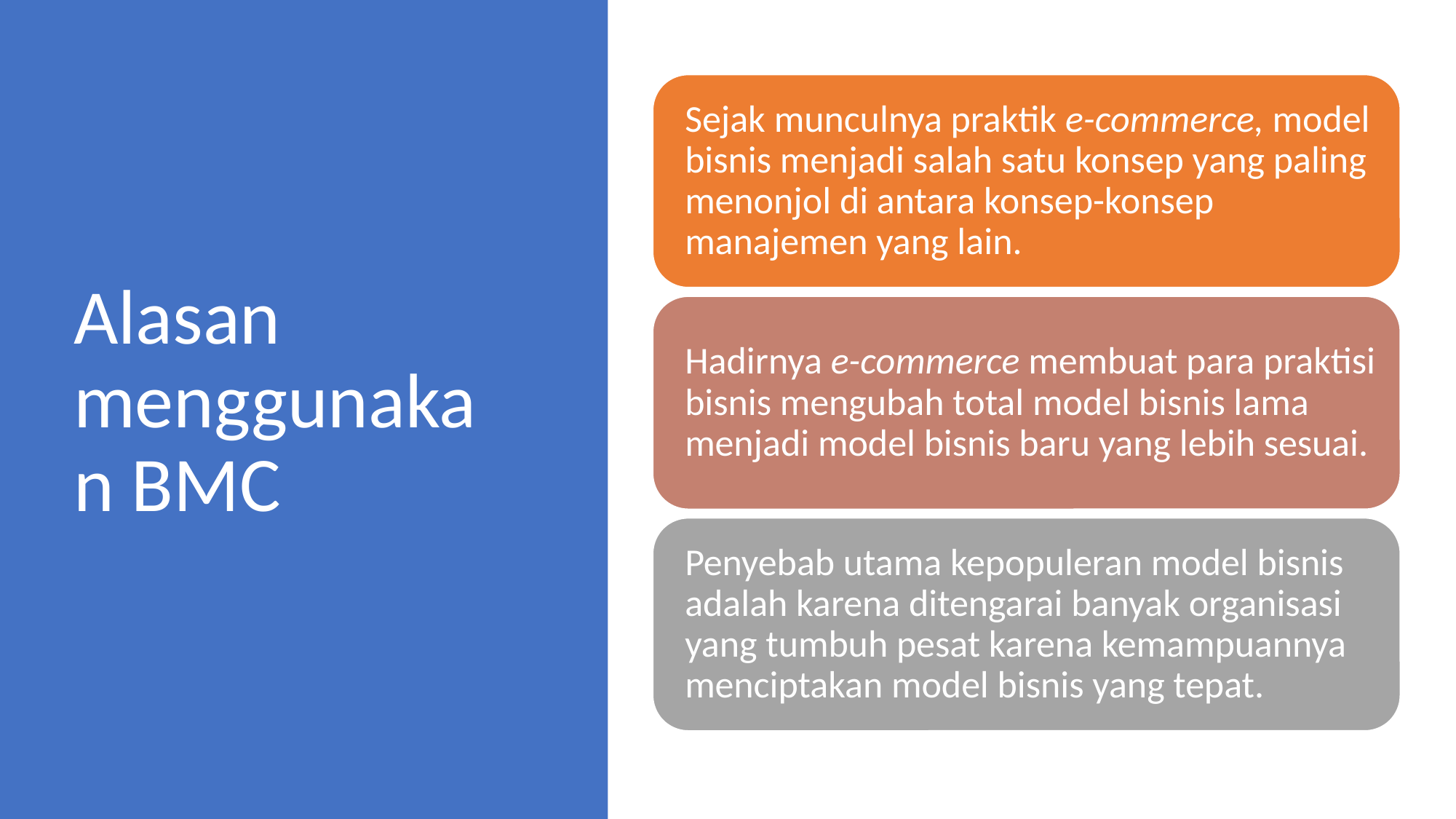

# Alasan menggunakan BMC
Sejak munculnya praktik e-commerce, model bisnis menjadi salah satu konsep yang paling menonjol di antara konsep-konsep manajemen yang lain.
Hadirnya e-commerce membuat para praktisi bisnis mengubah total model bisnis lama menjadi model bisnis baru yang lebih sesuai.
Penyebab utama kepopuleran model bisnis adalah karena ditengarai banyak organisasi yang tumbuh pesat karena kemampuannya menciptakan model bisnis yang tepat.